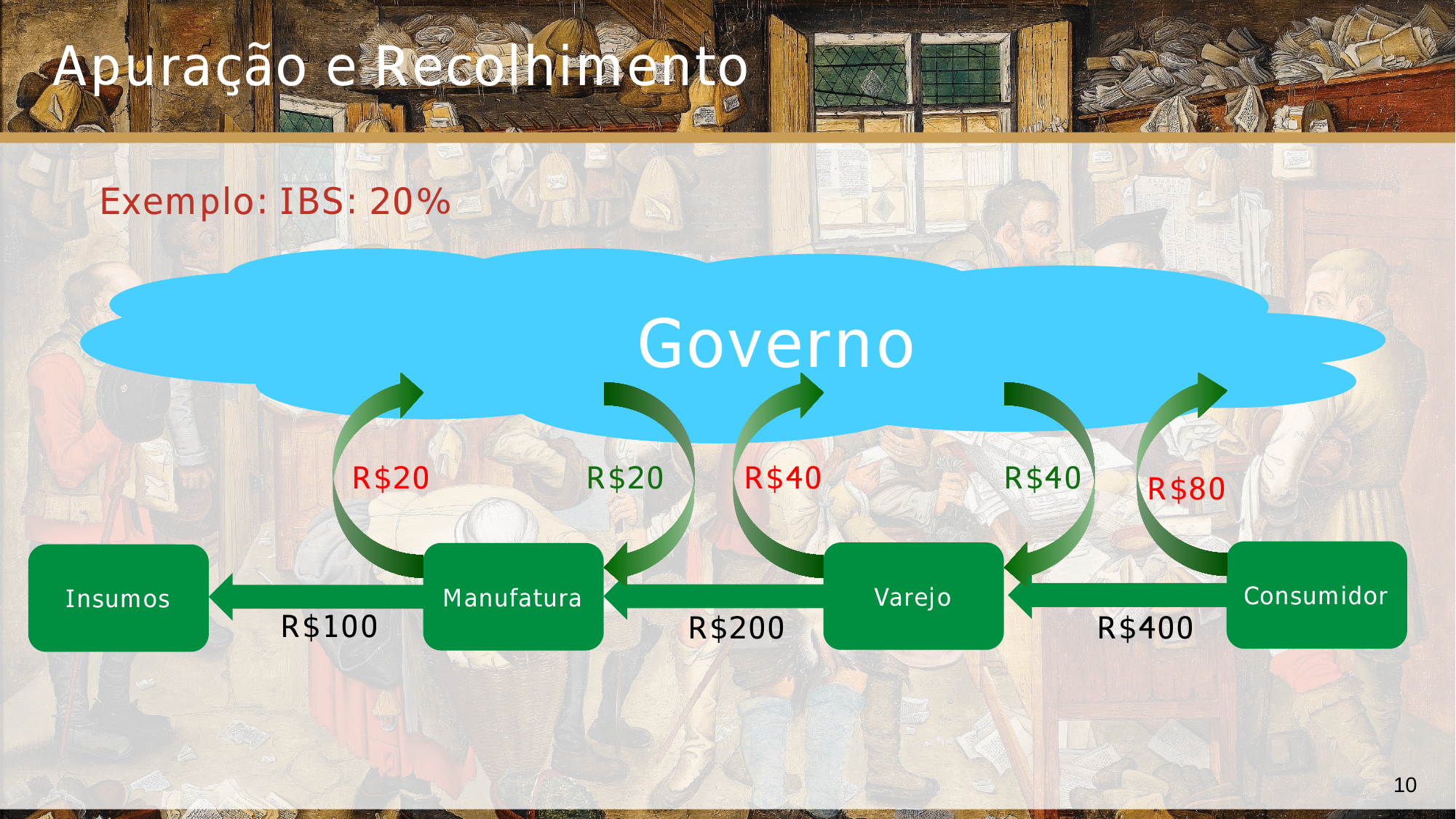

# Apuração e Recolhimento
Exemplo: IBS: 20%
Governo

R$80

R$40

R$20

R$40

R$20
Consumidor

R$400
Varejo

R$200
Manufatura

R$100
Insumos
10